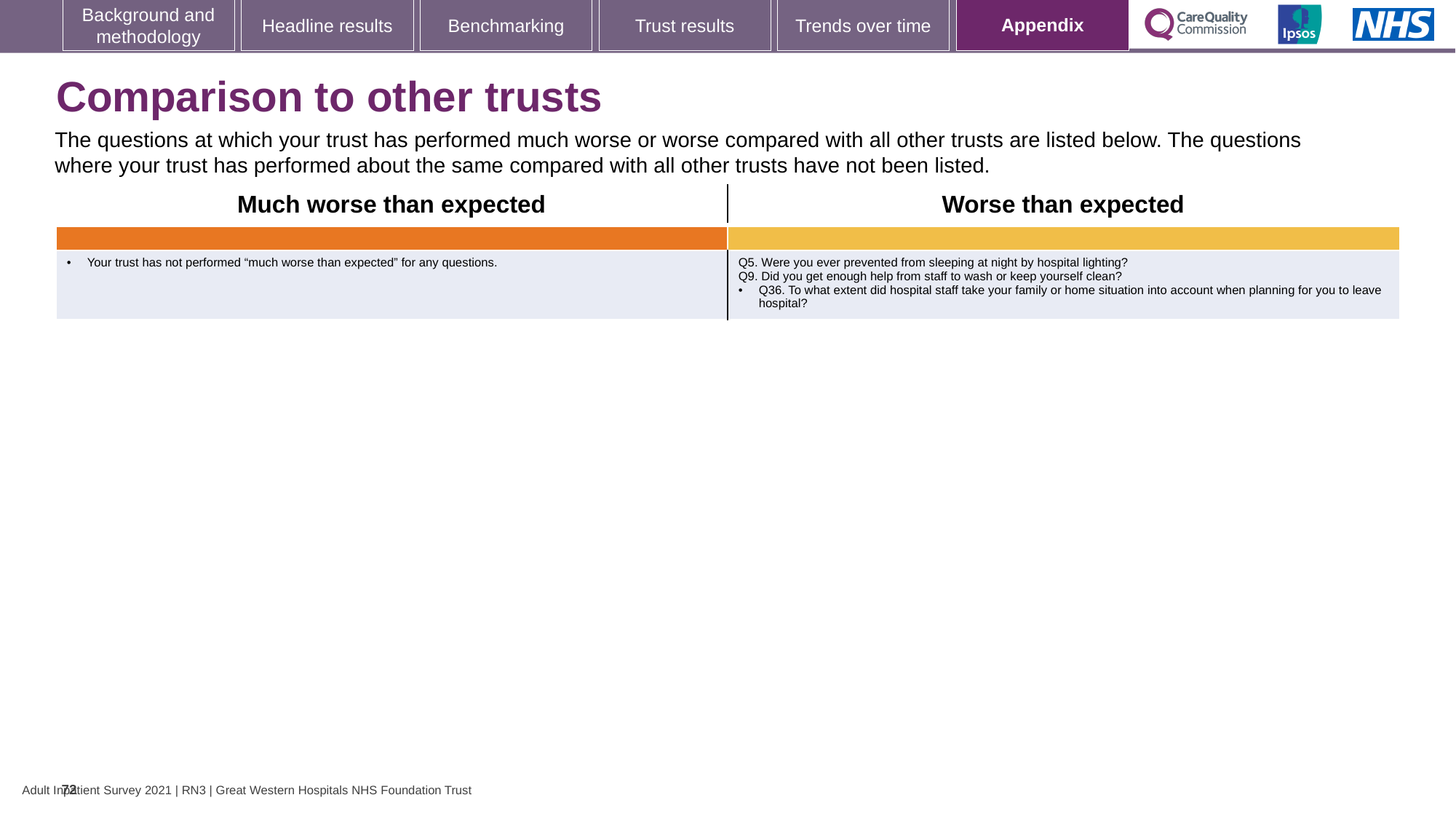

[unsupported chart]

# Comparison to other trusts
The questions at which your trust has performed much worse or worse compared with all other trusts are listed below. The questions where your trust has performed about the same compared with all other trusts have not been listed.
| Much worse than expected | Worse than expected |
| --- | --- |
|  |  |
| Your trust has not performed “much worse than expected” for any questions. | Q5. Were you ever prevented from sleeping at night by hospital lighting? Q9. Did you get enough help from staff to wash or keep yourself clean? Q36. To what extent did hospital staff take your family or home situation into account when planning for you to leave hospital? |
72